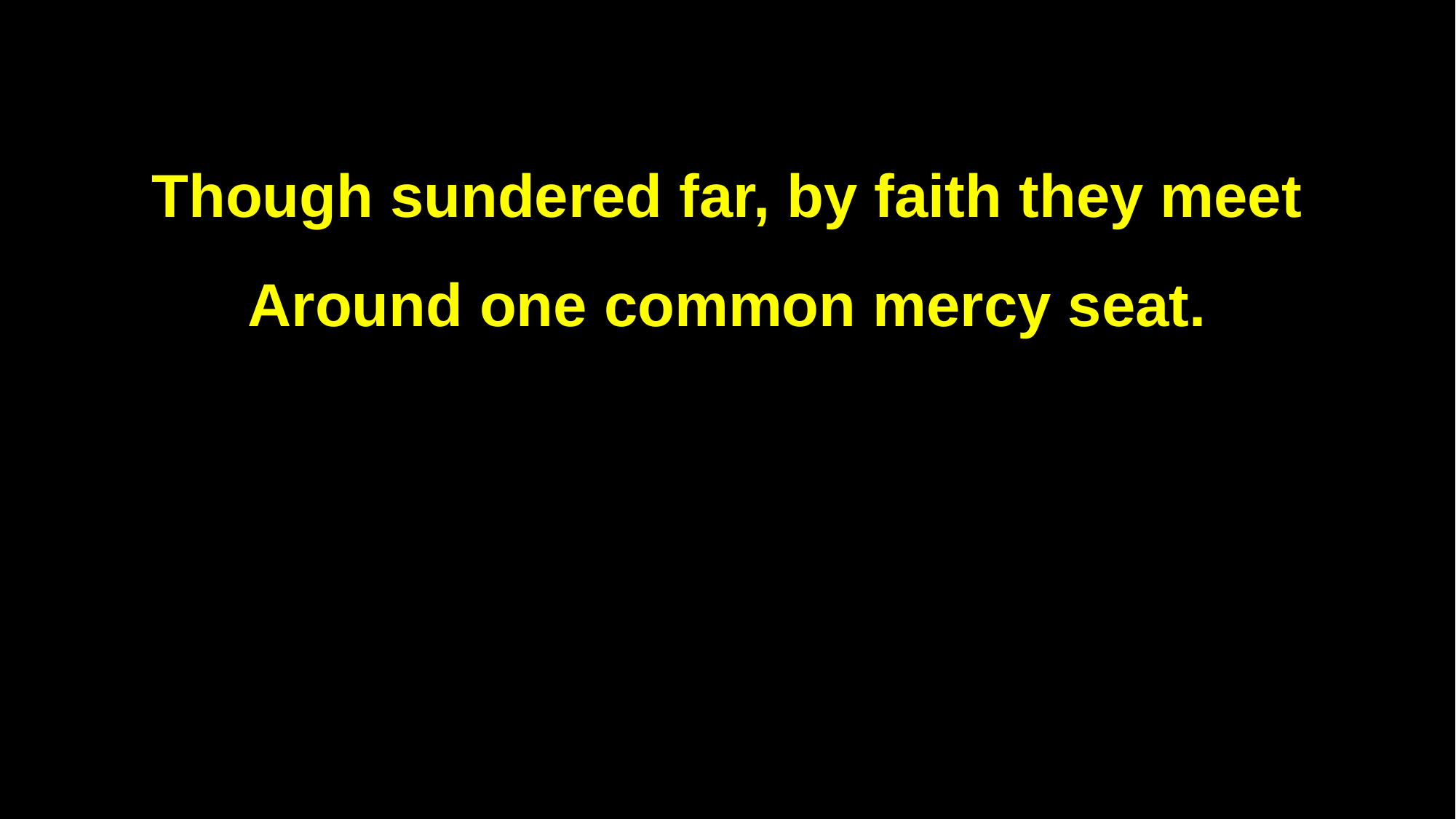

Though sundered far, by faith they meet
Around one common mercy seat.